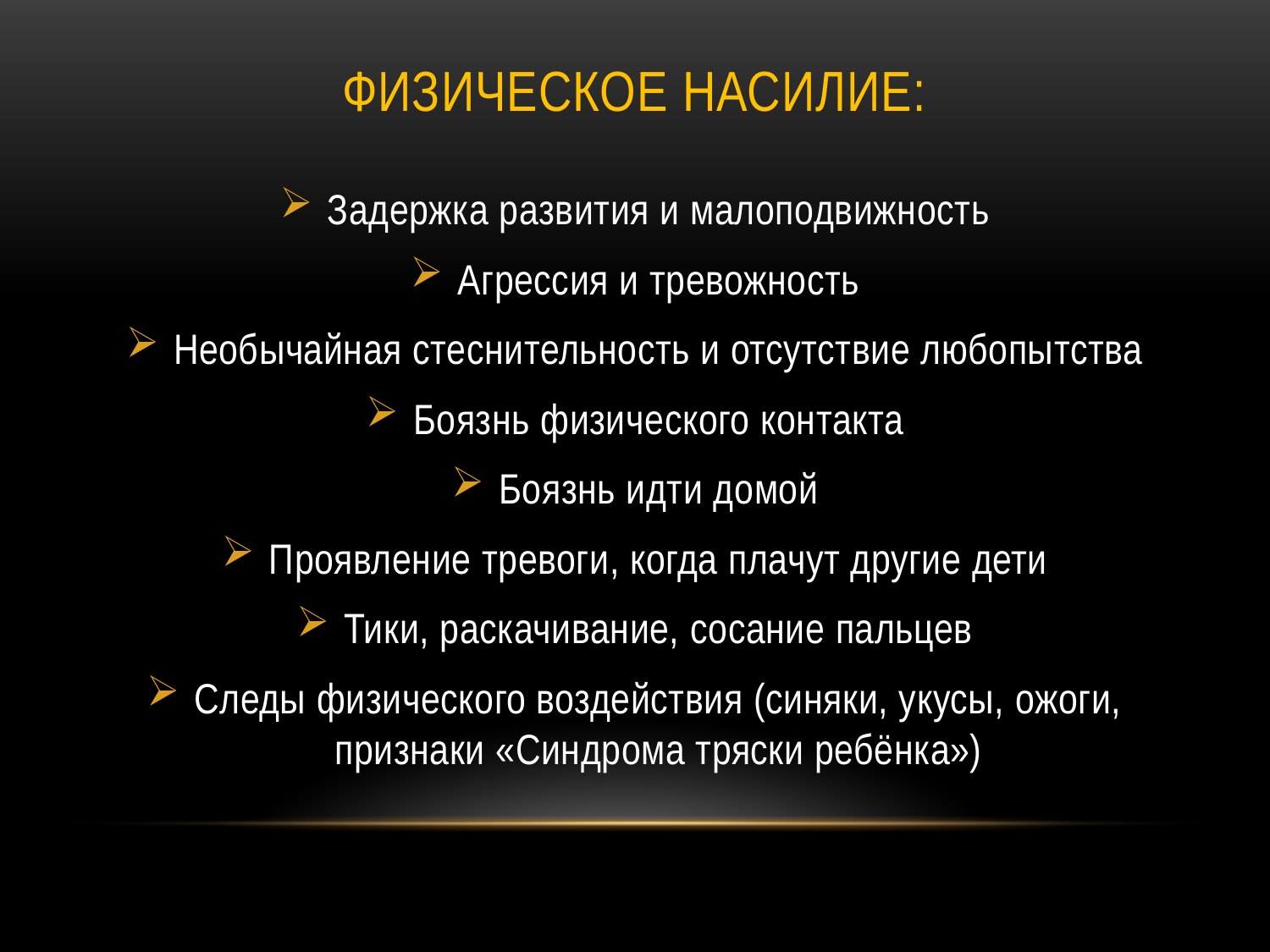

# Физическое насилие:
Задержка развития и малоподвижность
Агрессия и тревожность
Необычайная стеснительность и отсутствие любопытства
Боязнь физического контакта
Боязнь идти домой
Проявление тревоги, когда плачут другие дети
Тики, раскачивание, сосание пальцев
Следы физического воздействия (синяки, укусы, ожоги, признаки «Синдрома тряски ребёнка»)